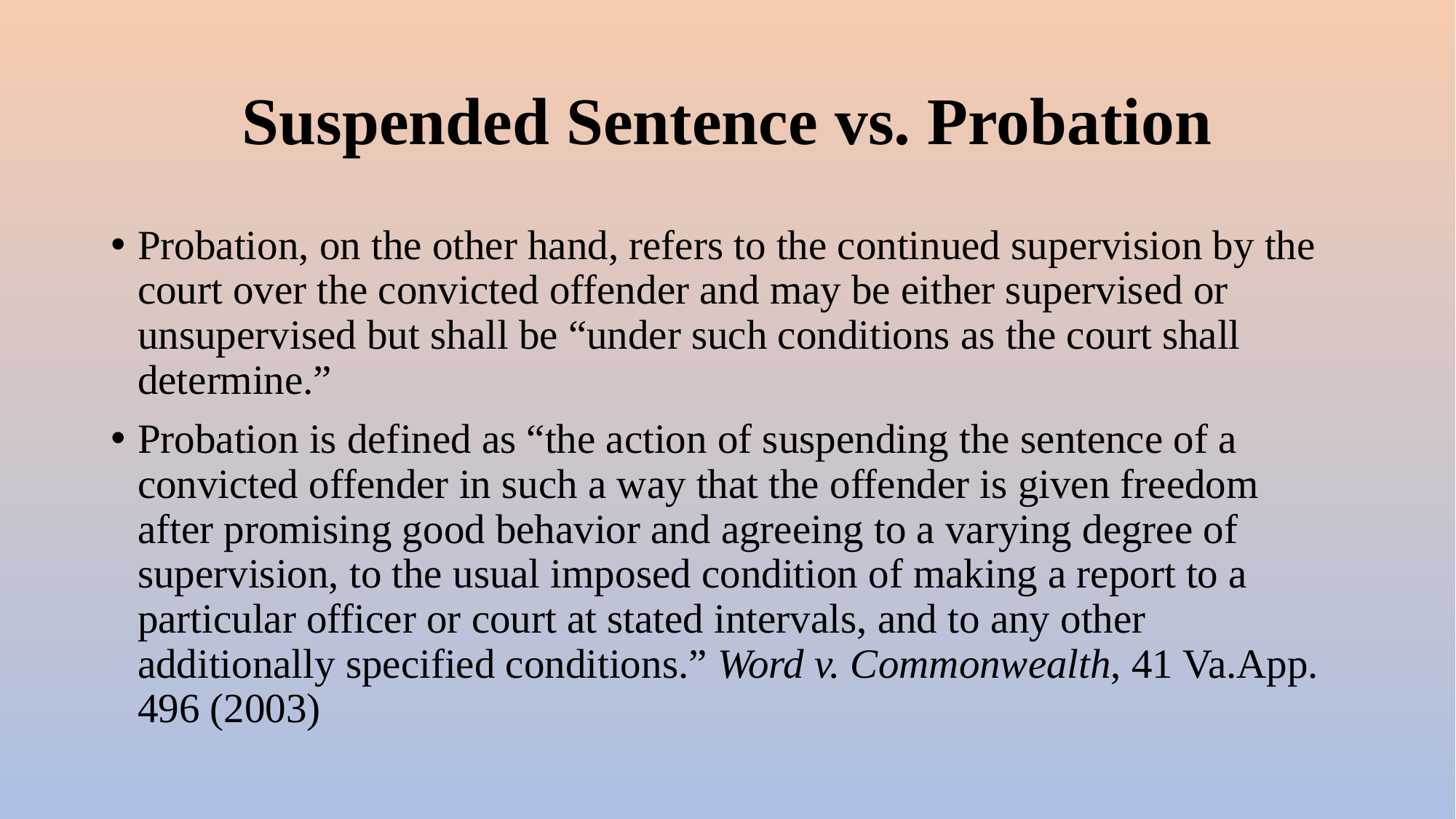

# Suspended Sentence vs. Probation
Probation, on the other hand, refers to the continued supervision by the court over the convicted offender and may be either supervised or unsupervised but shall be “under such conditions as the court shall determine.”
Probation is defined as “the action of suspending the sentence of a convicted offender in such a way that the offender is given freedom after promising good behavior and agreeing to a varying degree of supervision, to the usual imposed condition of making a report to a particular officer or court at stated intervals, and to any other additionally specified conditions.” Word v. Commonwealth, 41 Va.App. 496 (2003)